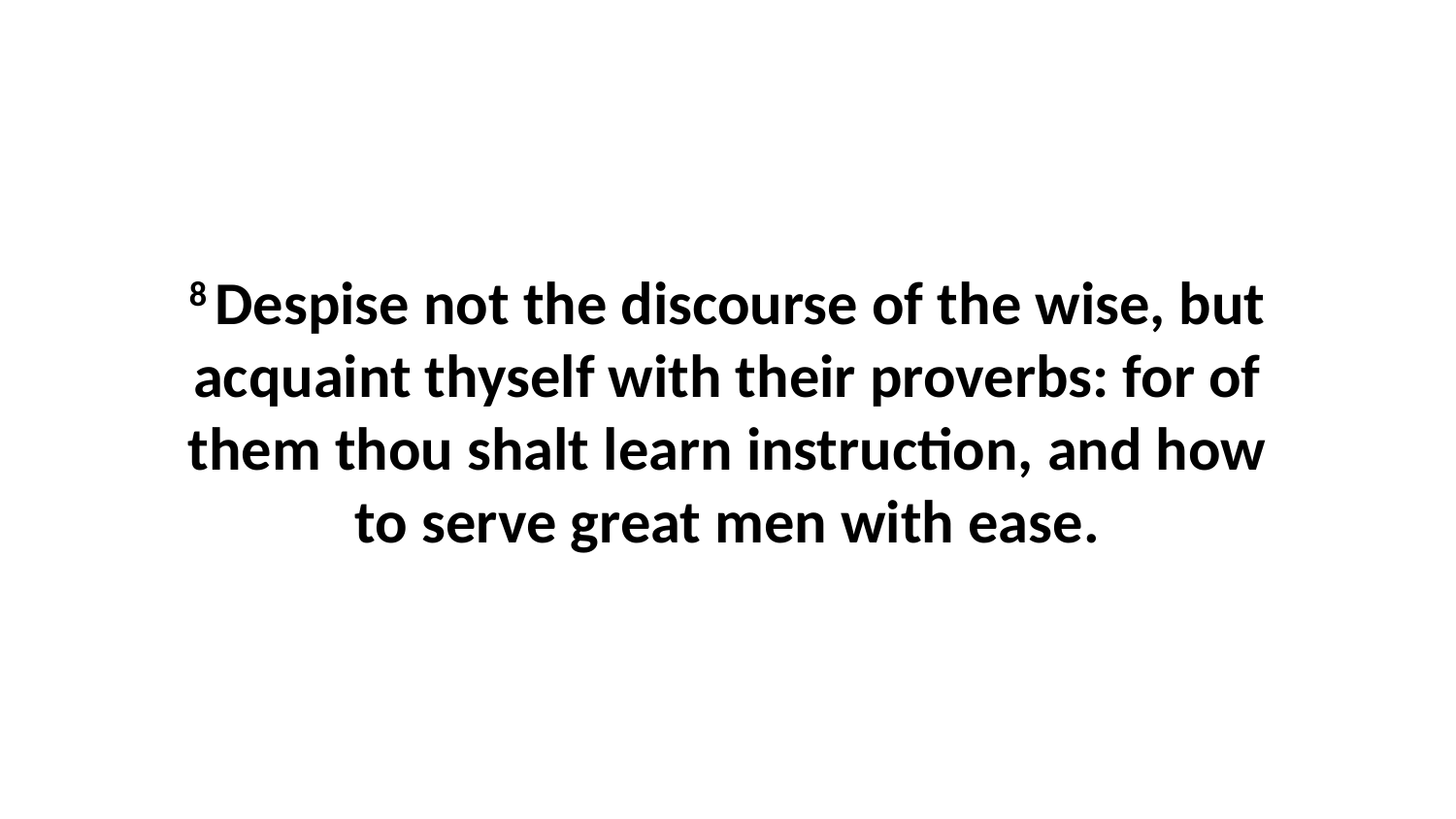

8 Despise not the discourse of the wise, but acquaint thyself with their proverbs: for of them thou shalt learn instruction, and how to serve great men with ease.